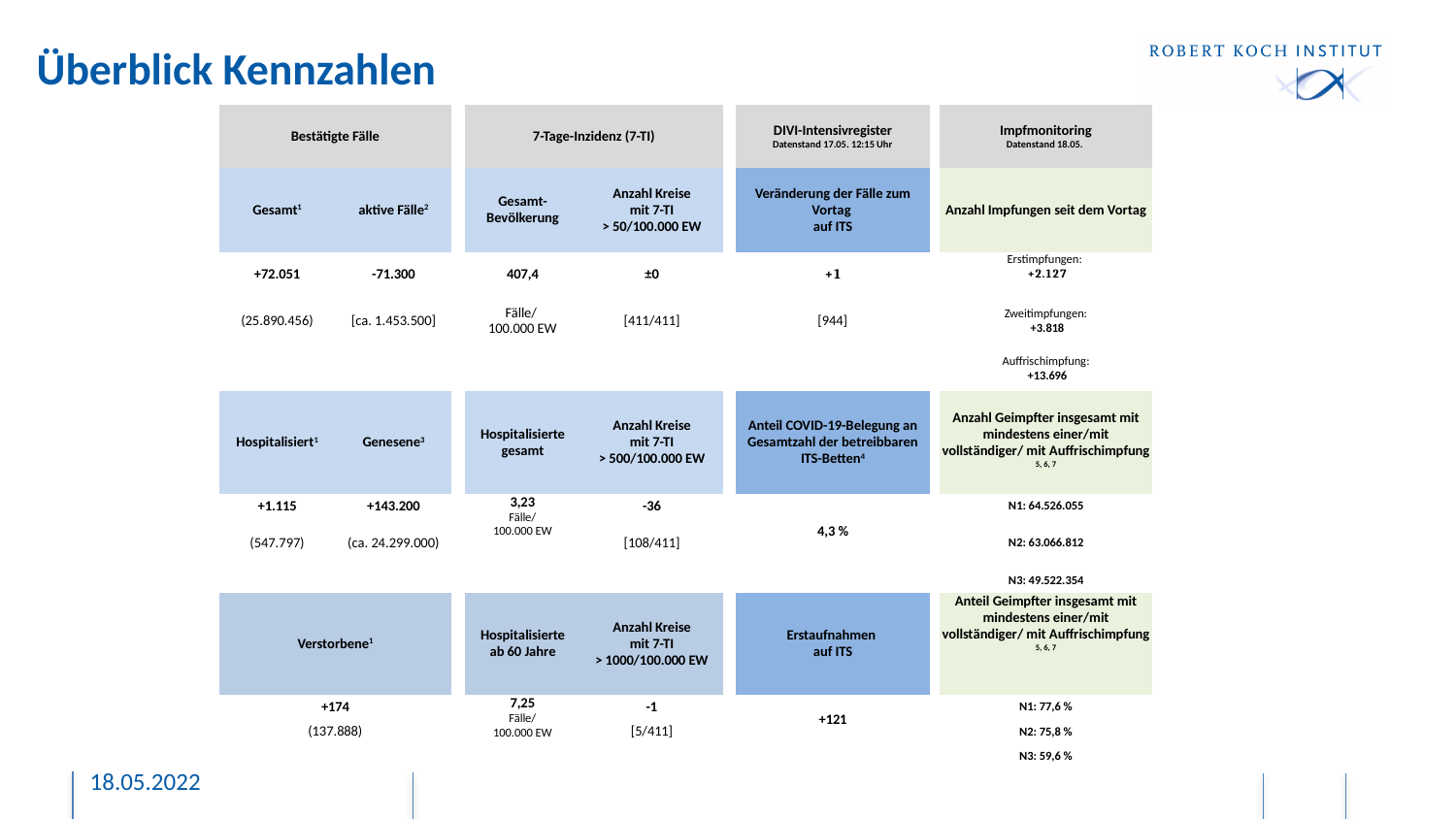

# Überblick Kennzahlen
| Bestätigte Fälle |  |  | 7-Tage-Inzidenz (7-TI) |  |  | DIVI-Intensivregister Datenstand 17.05. 12:15 Uhr |  | Impfmonitoring Datenstand 18.05. |
| --- | --- | --- | --- | --- | --- | --- | --- | --- |
| Gesamt1 | aktive Fälle2 |  | Gesamt-Bevölkerung | Anzahl Kreise mit 7-TI > 50/100.000 EW |  | Veränderung der Fälle zum Vortag auf ITS |  | Anzahl Impfungen seit dem Vortag |
| +72.051 | -71.300 |  | 407,4 | ±0 |  | +1 |  | Erstimpfungen: +2.127 |
| (25.890.456) | [ca. 1.453.500] |  | Fälle/ 100.000 EW | [411/411] |  | [944] |  | Zweitimpfungen: +3.818 |
|  |  |  |  |  |  |  |  | Auffrischimpfung: +13.696 |
| Hospitalisiert1 | Genesene3 |  | Hospitalisierte gesamt | Anzahl Kreise mit 7-TI > 500/100.000 EW |  | Anteil COVID-19-Belegung an Gesamtzahl der betreibbaren ITS-Betten4 |  | Anzahl Geimpfter insgesamt mit mindestens einer/mit vollständiger/ mit Auffrischimpfung 5, 6, 7 |
| +1.115 | +143.200 |  | 3,23 Fälle/ 100.000 EW | -36 |  | 4,3 % |  | N1: 64.526.055 |
| (547.797) | (ca. 24.299.000) |  |  | [108/411] |  |  |  | N2: 63.066.812 |
|  |  |  |  |  |  |  |  | N3: 49.522.354 |
| Verstorbene1 |  |  | Hospitalisierte ab 60 Jahre | Anzahl Kreise mit 7-TI > 1000/100.000 EW |  | Erstaufnahmen auf ITS |  | Anteil Geimpfter insgesamt mit mindestens einer/mit vollständiger/ mit Auffrischimpfung 5, 6, 7 |
| +174 |  |  | 7,25 Fälle/ 100.000 EW | -1 |  | +121 |  | N1: 77,6 % |
| (137.888) |  |  |  | [5/411] |  |  |  | N2: 75,8 % |
|  |  |  |  |  |  |  |  | N3: 59,6 % |
18.05.2022